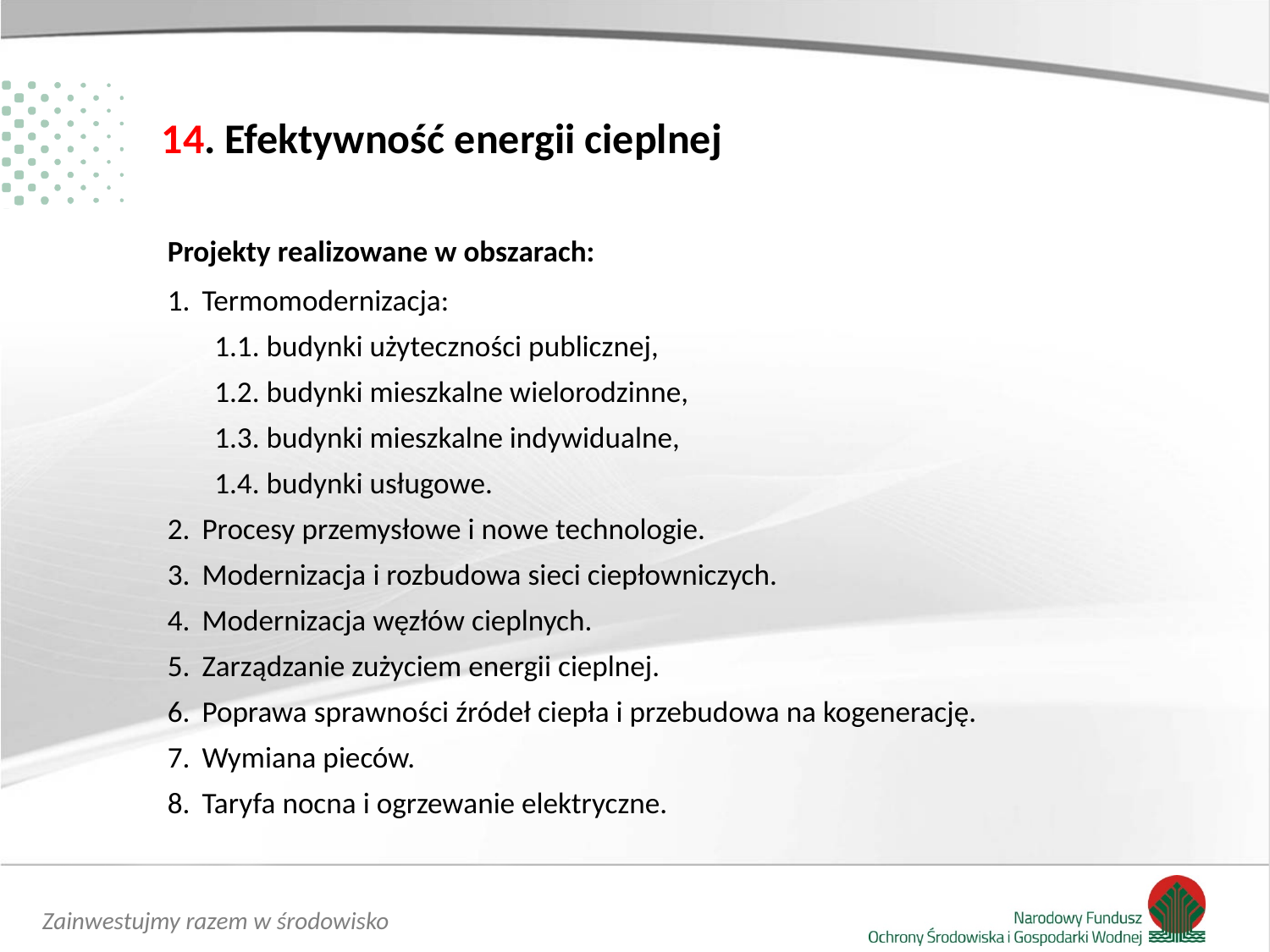

# 14. Efektywność energii cieplnej
Projekty realizowane w obszarach:
Termomodernizacja:
	1.1. budynki użyteczności publicznej,
	1.2. budynki mieszkalne wielorodzinne,
	1.3. budynki mieszkalne indywidualne,
	1.4. budynki usługowe.
Procesy przemysłowe i nowe technologie.
Modernizacja i rozbudowa sieci ciepłowniczych.
Modernizacja węzłów cieplnych.
Zarządzanie zużyciem energii cieplnej.
Poprawa sprawności źródeł ciepła i przebudowa na kogenerację.
Wymiana pieców.
Taryfa nocna i ogrzewanie elektryczne.